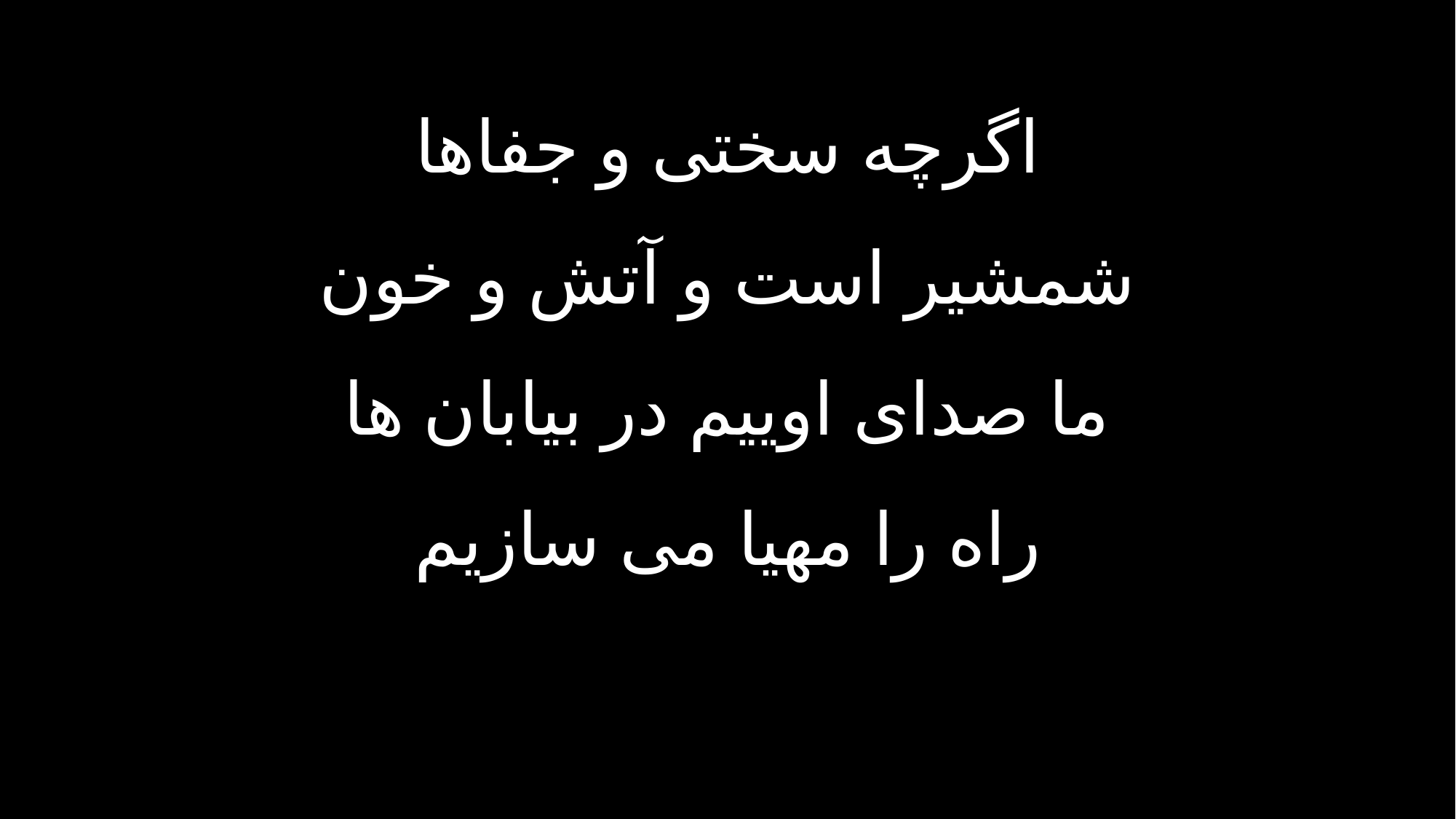

اگرچه سختی و جفاها
شمشیر است و آتش و خون
ما صدای اوییم در بیابان ها
راه را مهیا می سازیم